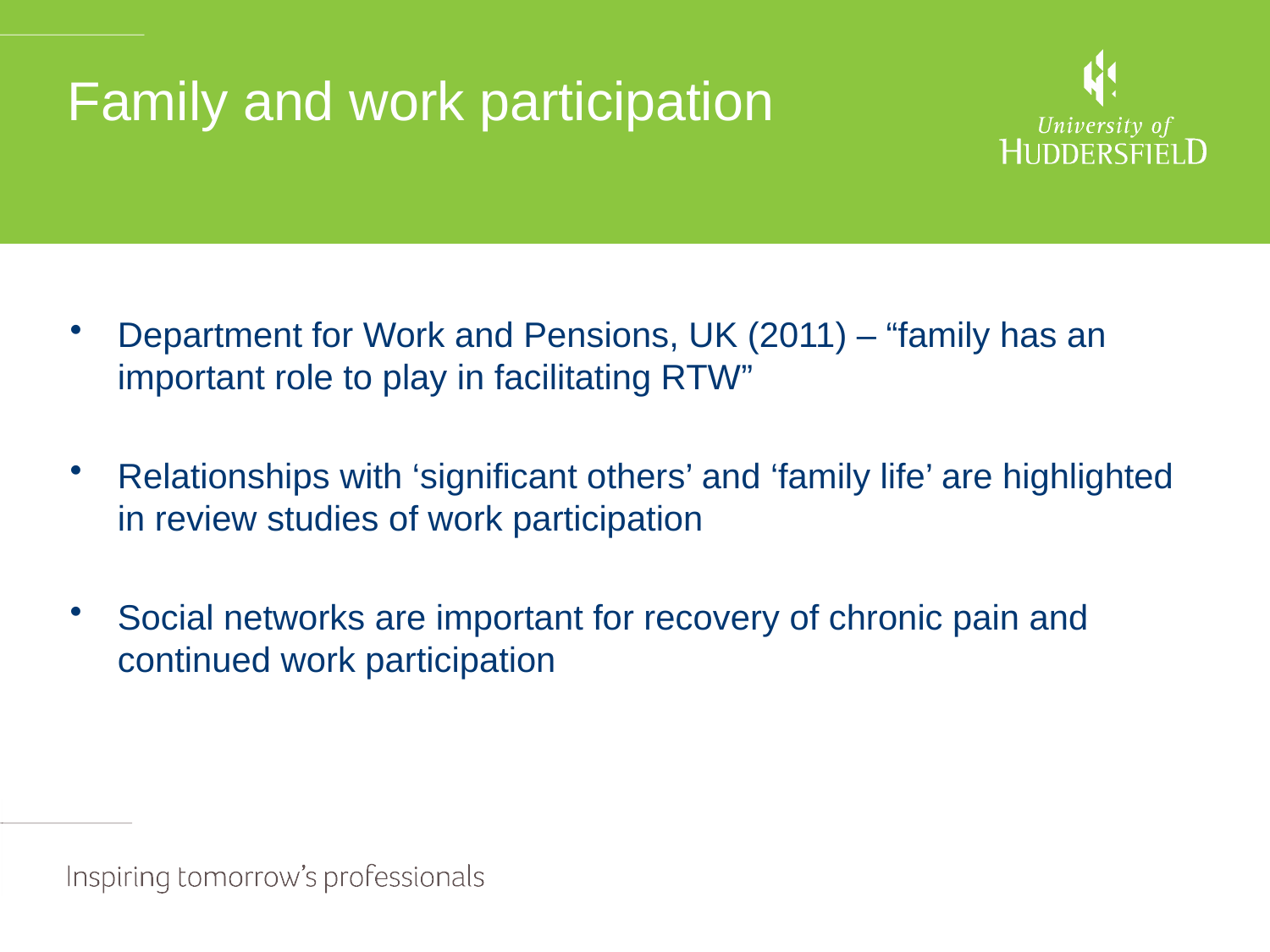

# Family and work participation
Department for Work and Pensions, UK (2011) – “family has an important role to play in facilitating RTW”

Relationships with ‘significant others’ and ‘family life’ are highlighted in review studies of work participation

Social networks are important for recovery of chronic pain and continued work participation